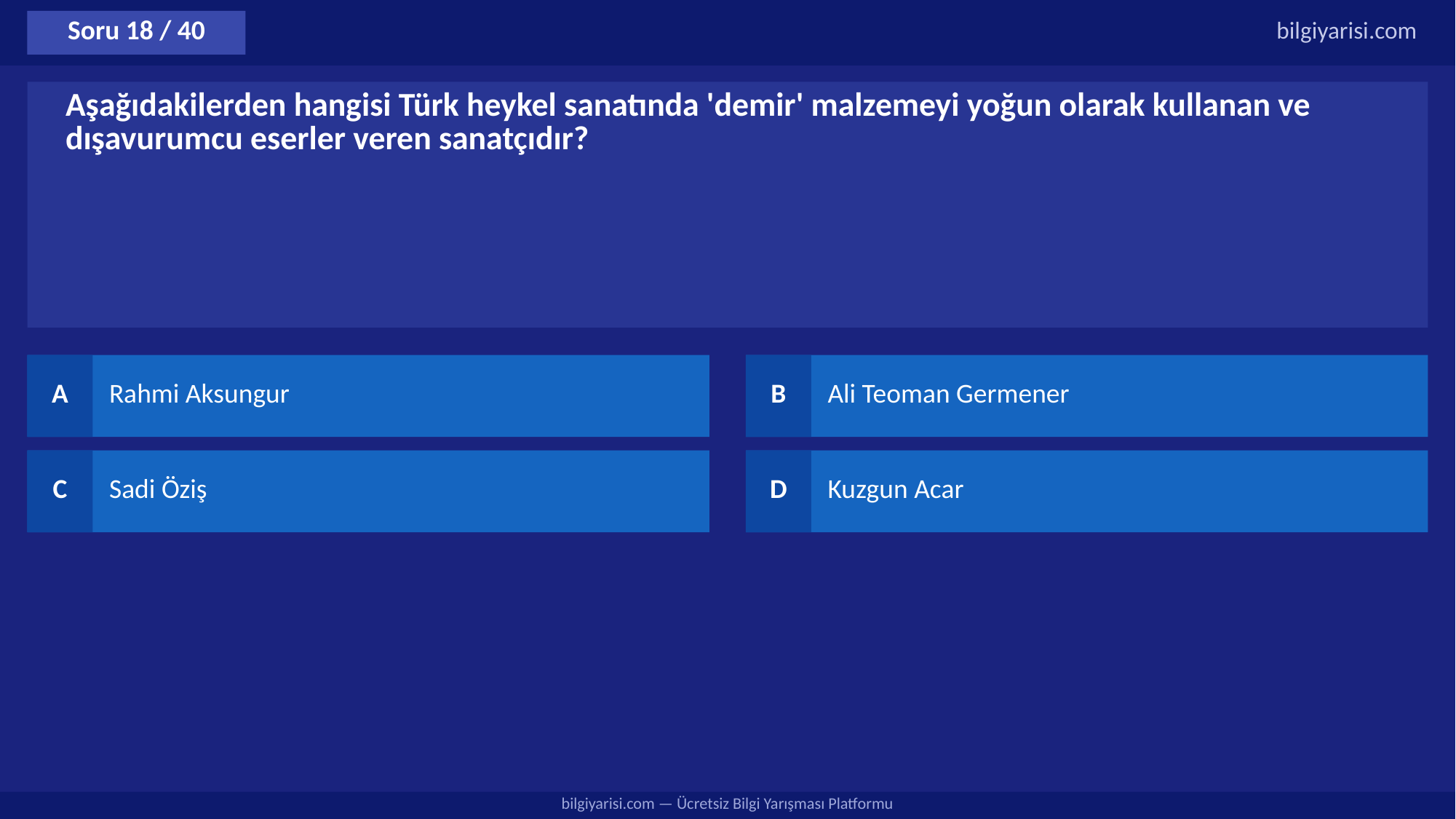

Soru 18 / 40
bilgiyarisi.com

Aşağıdakilerden hangisi Türk heykel sanatında 'demir' malzemeyi yoğun olarak kullanan ve dışavurumcu eserler veren sanatçıdır?

A
Rahmi Aksungur

B
Ali Teoman Germener

C
Sadi Öziş

D
Kuzgun Acar
bilgiyarisi.com — Ücretsiz Bilgi Yarışması Platformu